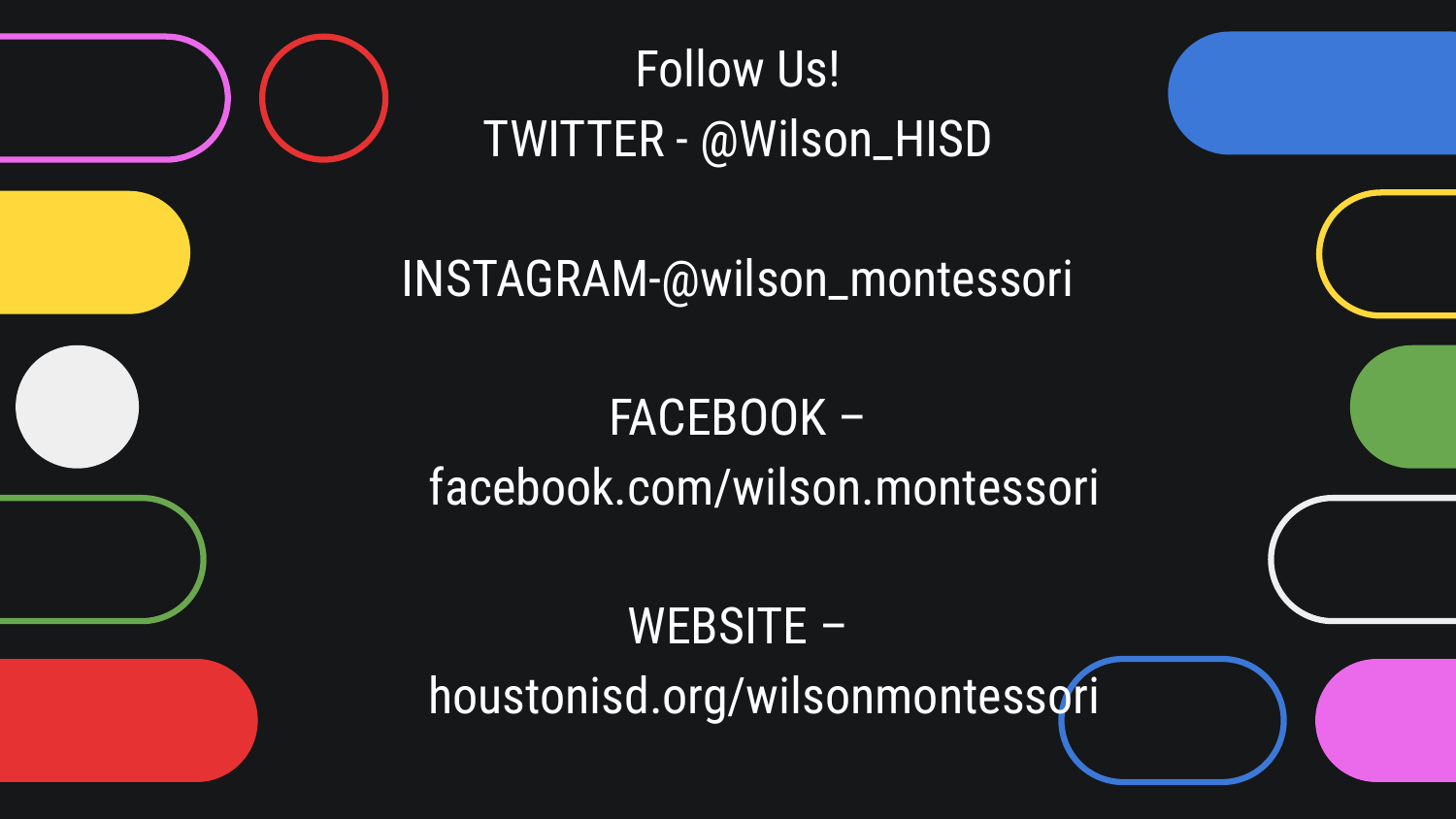

Follow Us!
TWITTER - @Wilson_HISD

INSTAGRAM-@wilson_montessori

FACEBOOK – facebook.com/wilson.montessori

WEBSITE – houstonisd.org/wilsonmontessori